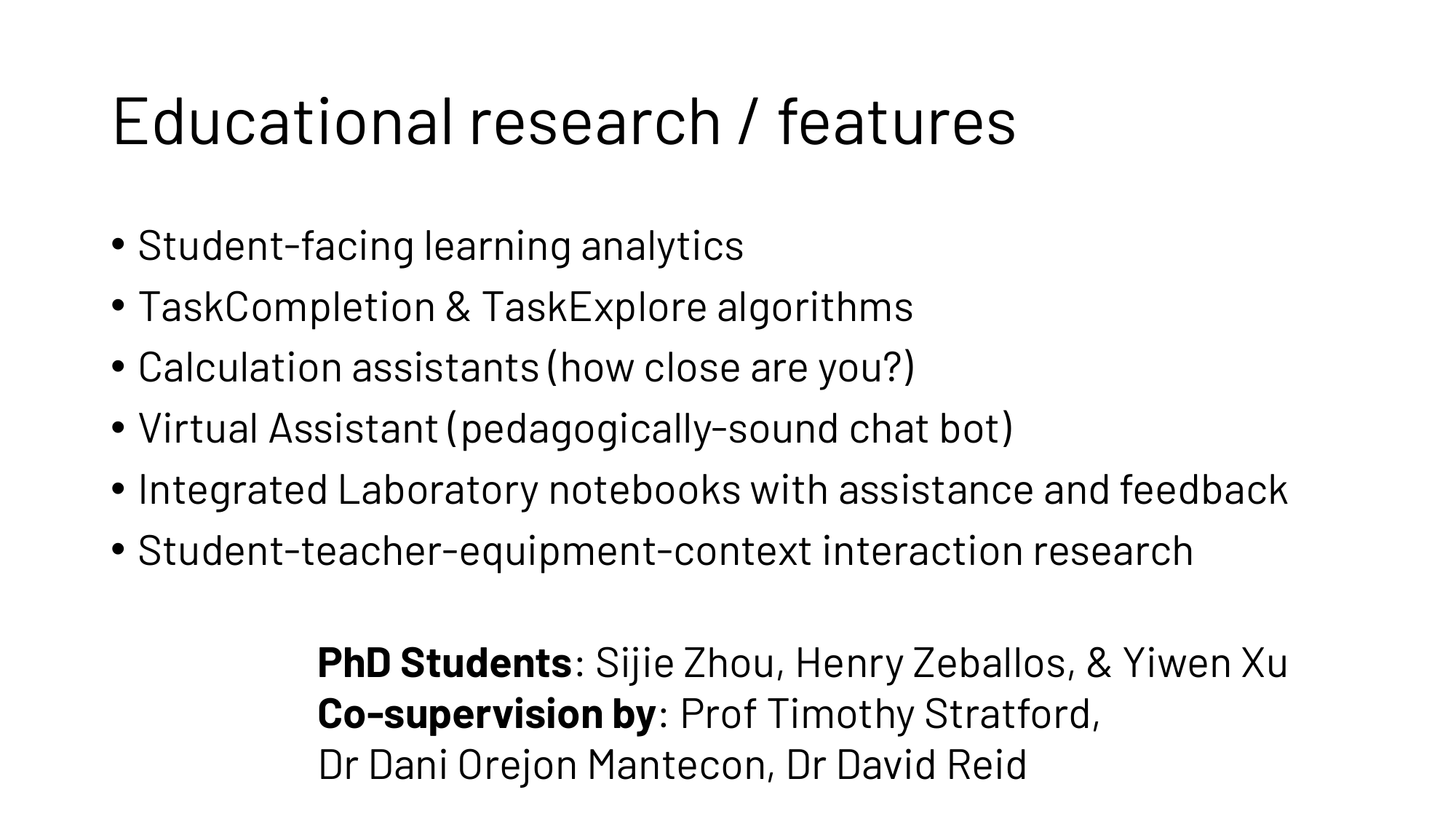

# Educational research / features
Student-facing learning analytics
TaskCompletion & TaskExplore algorithms
Calculation assistants (how close are you?)
Virtual Assistant (pedagogically-sound chat bot)
Integrated Laboratory notebooks with assistance and feedback
Student-teacher-equipment-context interaction research
PhD Students: Sijie Zhou, Henry Zeballos, & Yiwen Xu
Co-supervision by: Prof Timothy Stratford,
Dr Dani Orejon Mantecon, Dr David Reid